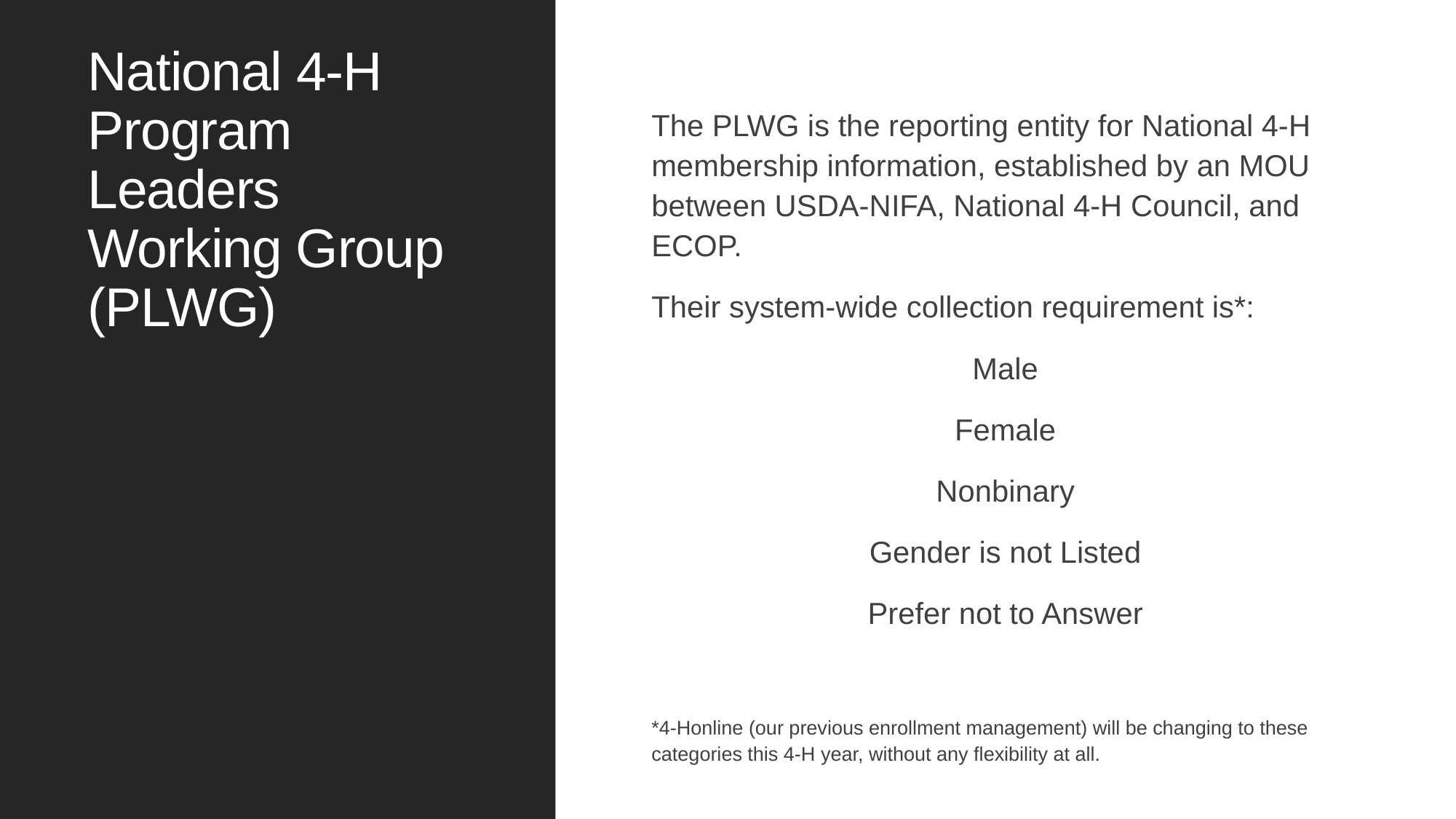

# National 4-H Program Leaders Working Group (PLWG)
The PLWG is the reporting entity for National 4-H membership information, established by an MOU between USDA-NIFA, National 4-H Council, and ECOP.
Their system-wide collection requirement is*:
Male
Female
Nonbinary
Gender is not Listed
Prefer not to Answer

*4-Honline (our previous enrollment management) will be changing to these categories this 4-H year, without any flexibility at all.